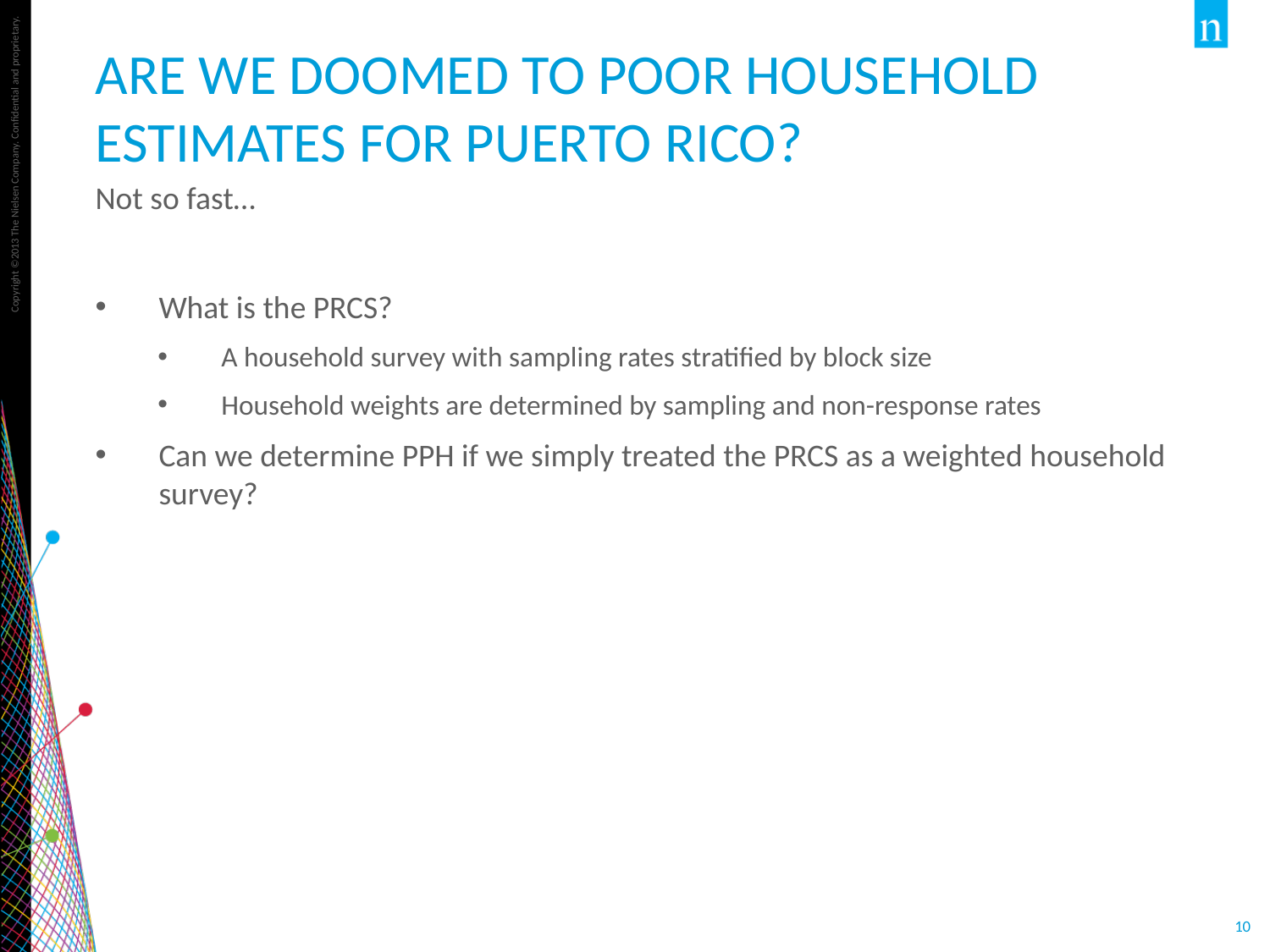

# Are we doomed to poor household estimates for puerto rico?
Not so fast…
What is the PRCS?
A household survey with sampling rates stratified by block size
Household weights are determined by sampling and non-response rates
Can we determine PPH if we simply treated the PRCS as a weighted household survey?